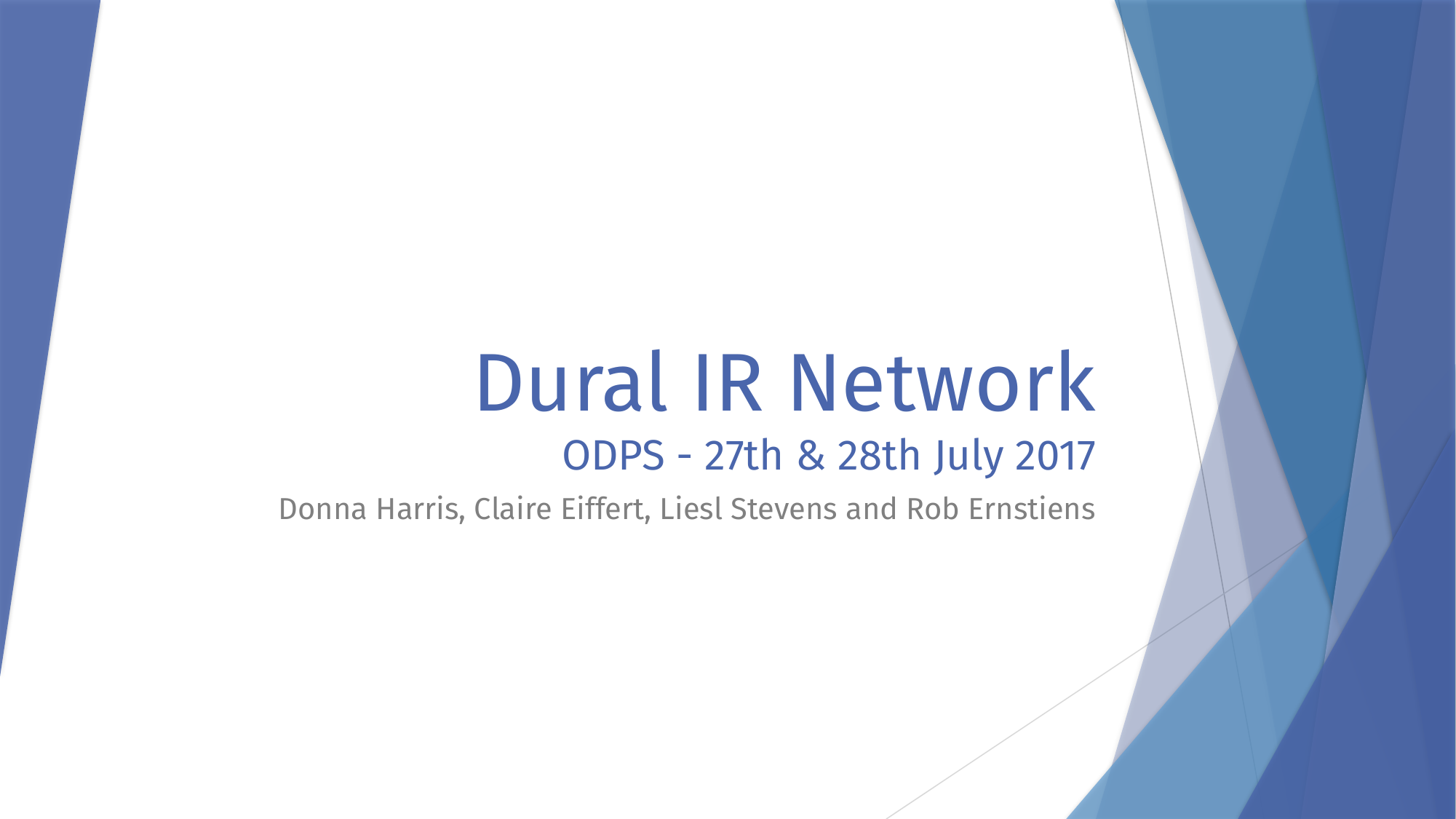

# Dural IR Network ODPS - 27th & 28th July 2017
Donna Harris, Claire Eiffert, Liesl Stevens and Rob Ernstiens